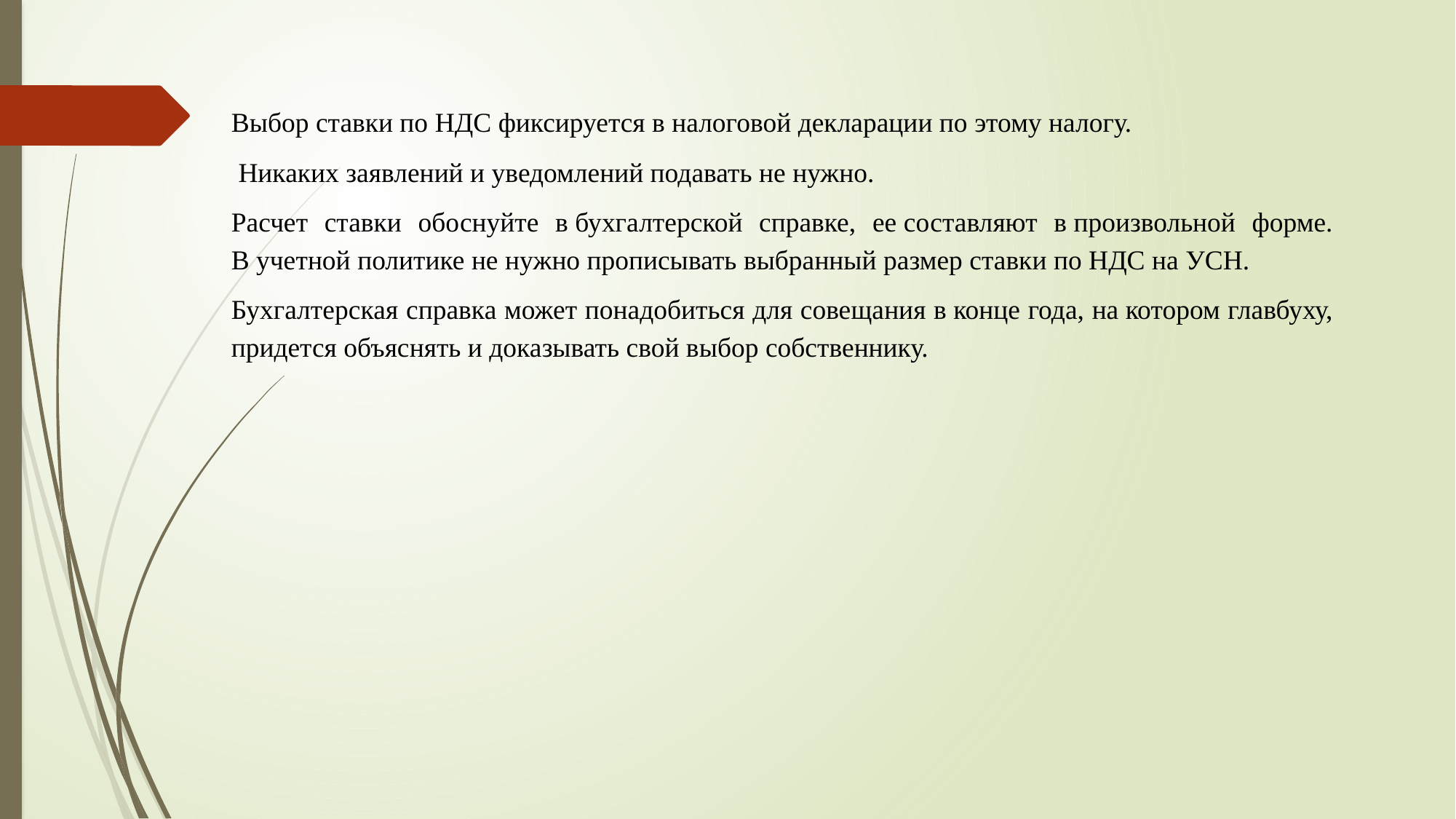

Выбор ставки по НДС фиксируется в налоговой декларации по этому налогу.
 Никаких заявлений и уведомлений подавать не нужно.
Расчет ставки обоснуйте в бухгалтерской справке, ее составляют в произвольной форме. В учетной политике не нужно прописывать выбранный размер ставки по НДС на УСН.
Бухгалтерская справка может понадобиться для совещания в конце года, на котором главбуху, придется объяснять и доказывать свой выбор собственнику.